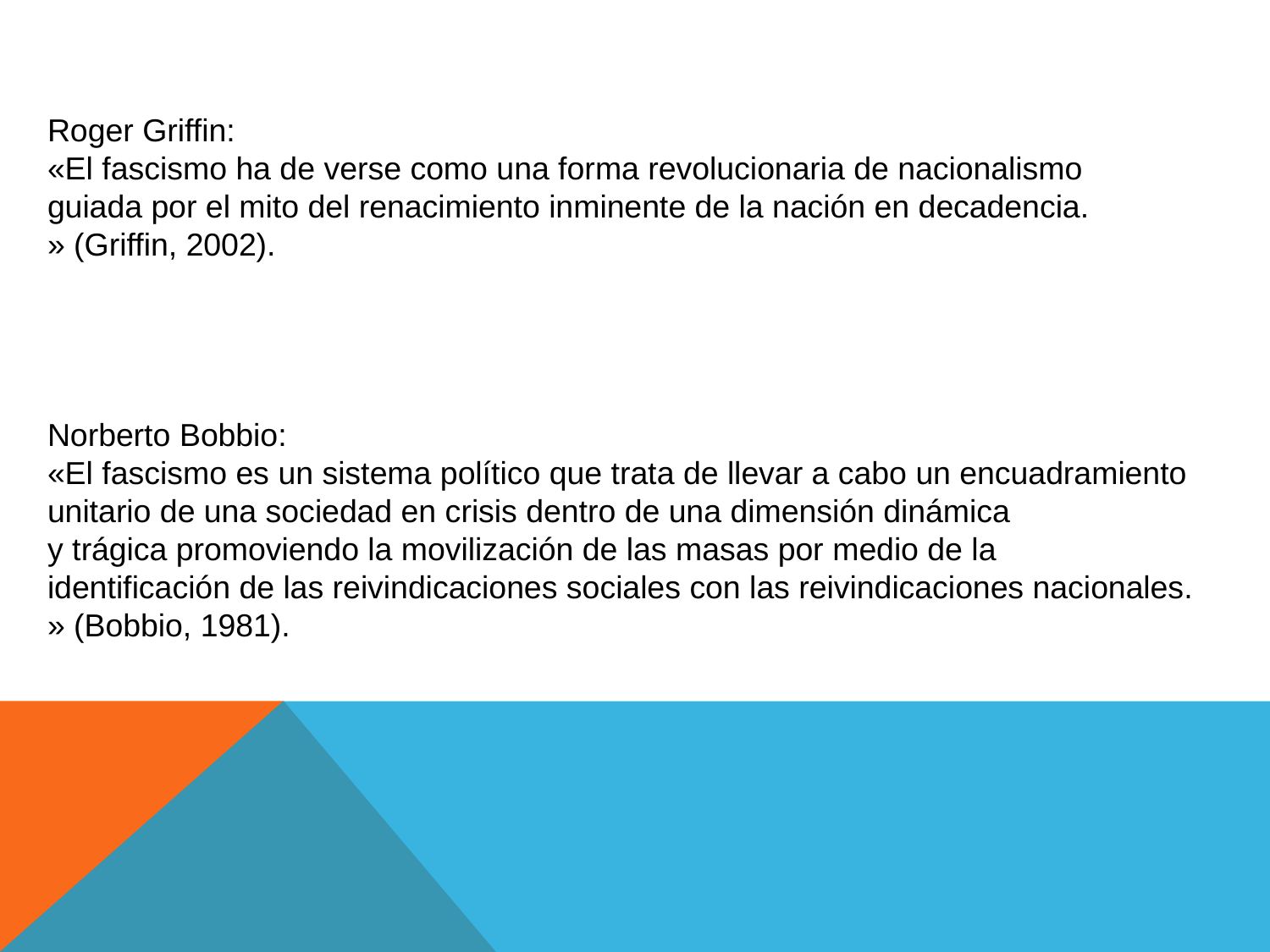

Roger Griffin:
«El fascismo ha de verse como una forma revolucionaria de nacionalismo
guiada por el mito del renacimiento inminente de la nación en decadencia.
» (Griffin, 2002).

Norberto Bobbio:
«El fascismo es un sistema político que trata de llevar a cabo un encuadramiento
unitario de una sociedad en crisis dentro de una dimensión dinámica
y trágica promoviendo la movilización de las masas por medio de la
identificación de las reivindicaciones sociales con las reivindicaciones nacionales.
» (Bobbio, 1981).